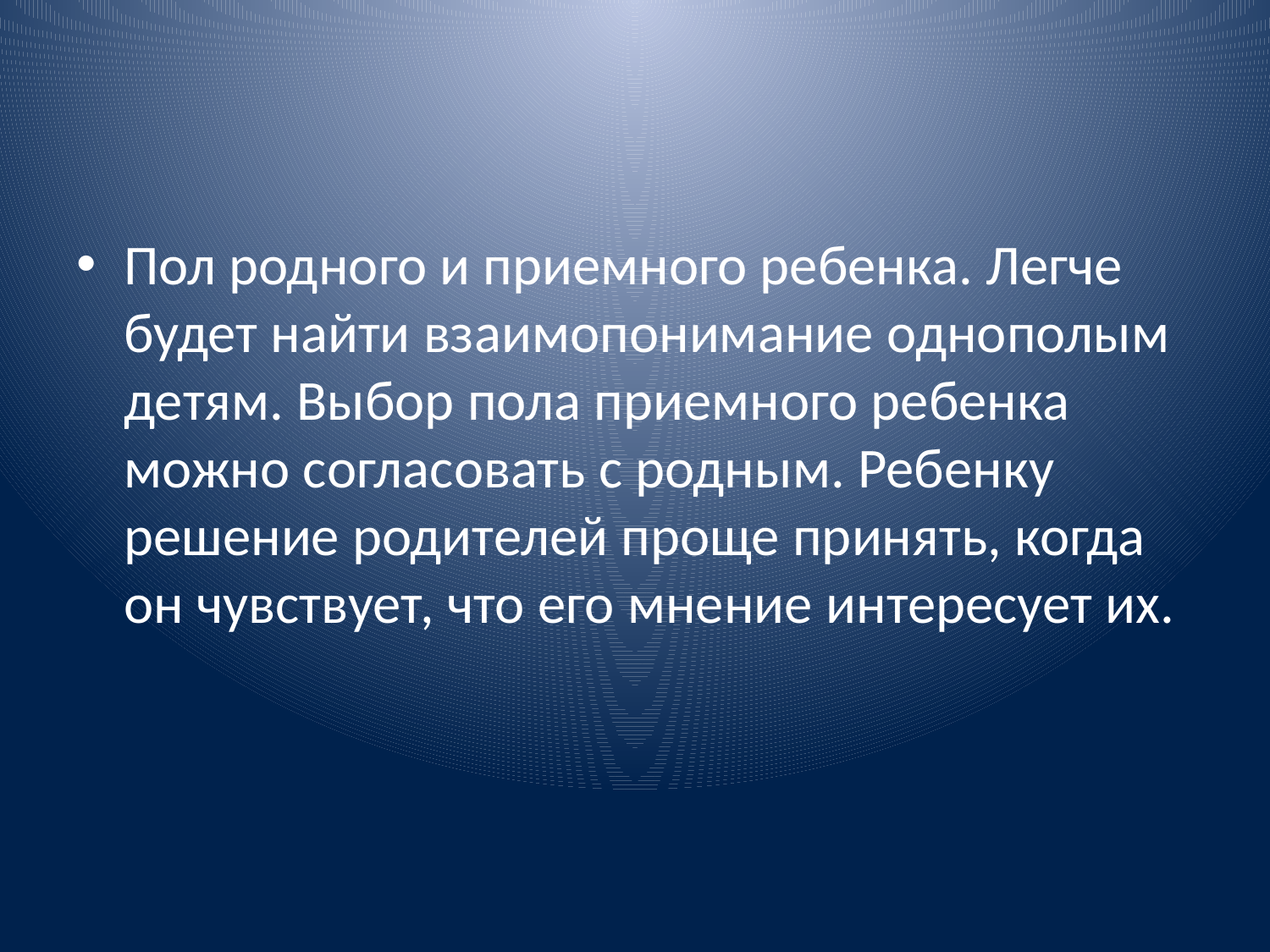

#
Пол родного и приемного ребенка. Легче будет найти взаимопонимание однополым детям. Выбор пола приемного ребенка можно согласовать с родным. Ребенку решение родителей проще принять, когда он чувствует, что его мнение интересует их.